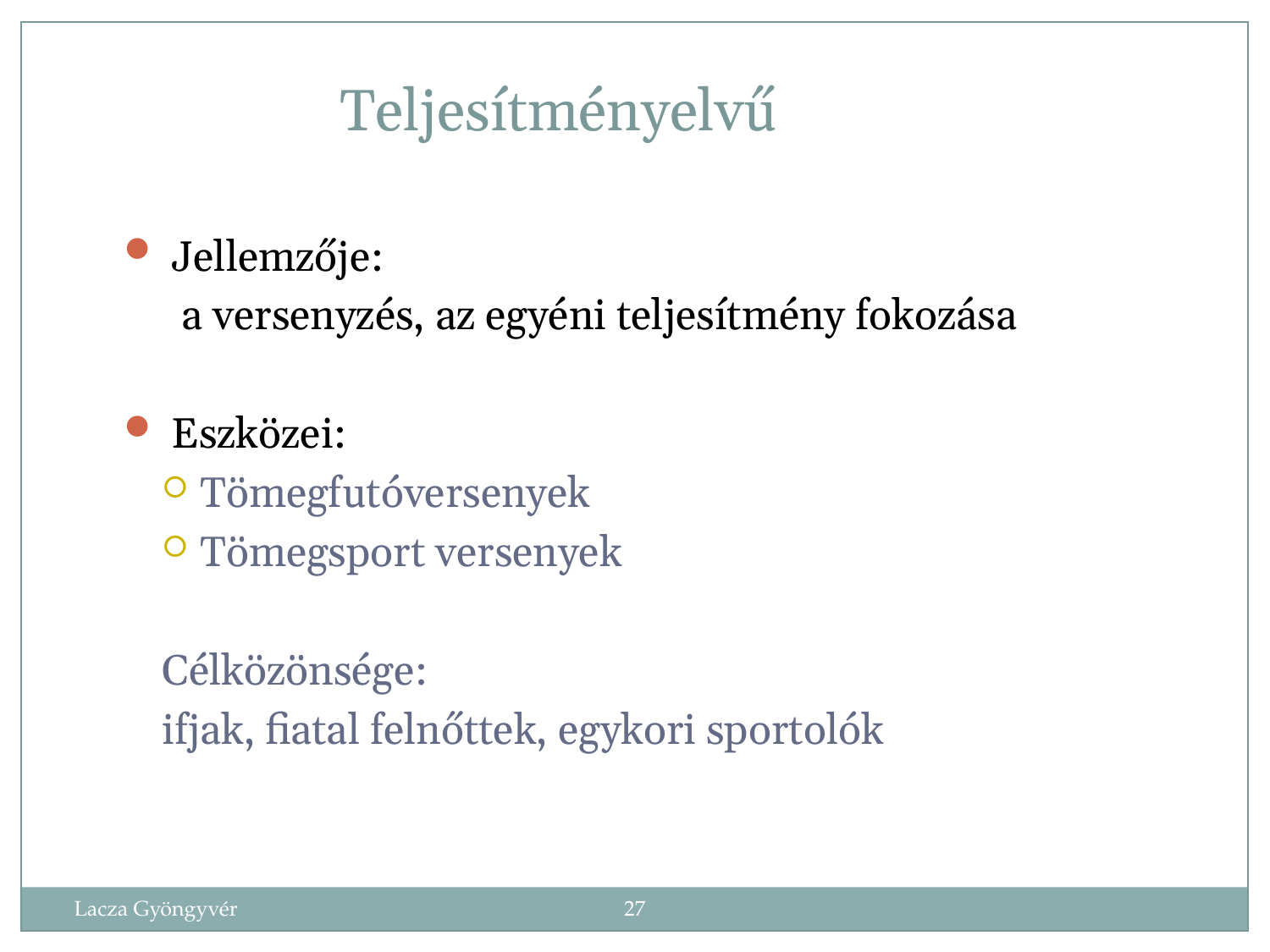

Teljesítményelvű
Jellemzője:
	 a versenyzés, az egyéni teljesítmény fokozása

Eszközei:
Tömegfutóversenyek
Tömegsport versenyek

Célközönsége:
ifjak, fiatal felnőttek, egykori sportolók
Lacza Gyöngyvér
27